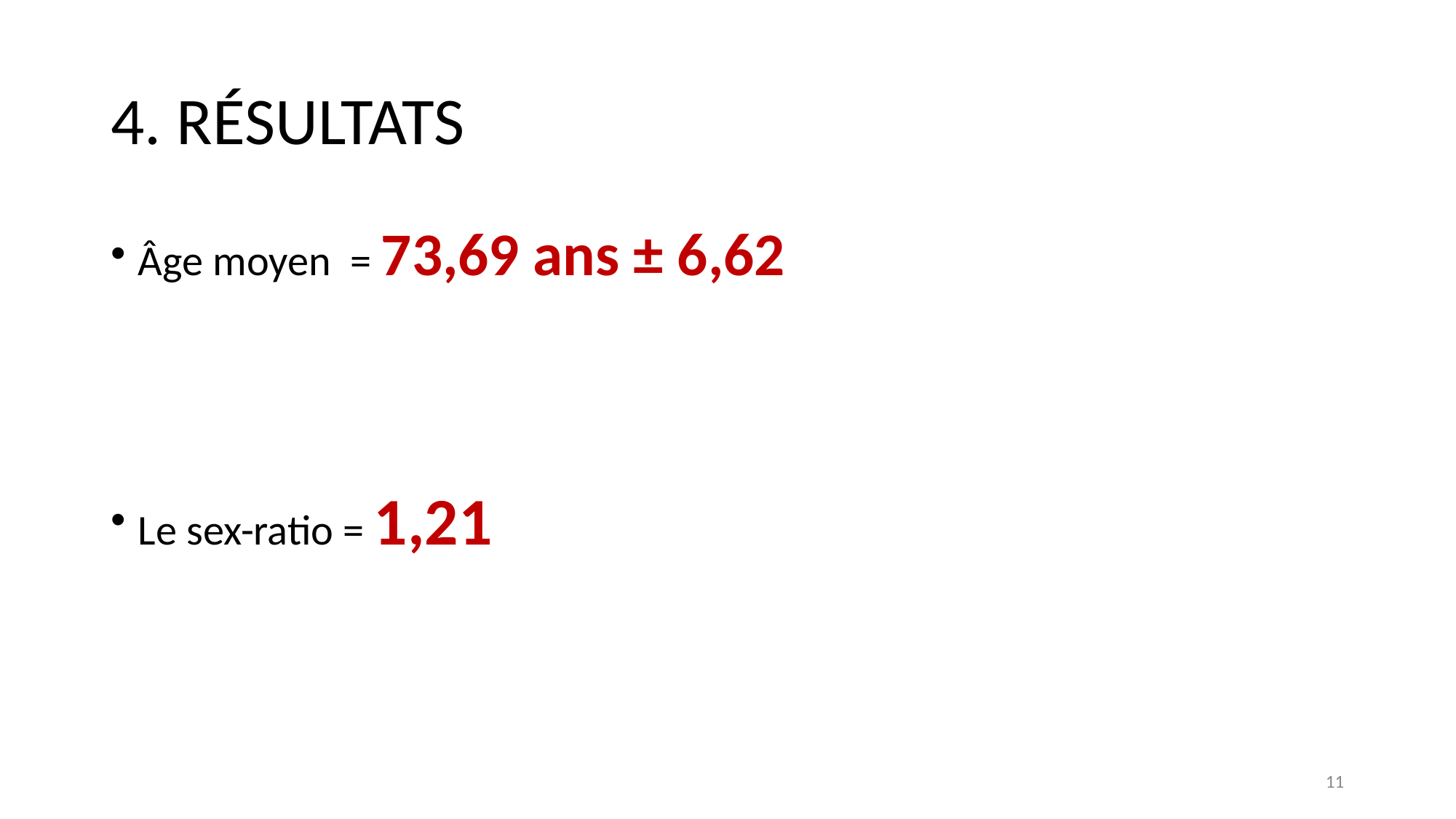

# 4. RÉSULTATS
Âge moyen  = 73,69 ans ± 6,62

Le sex-ratio = 1,21

11